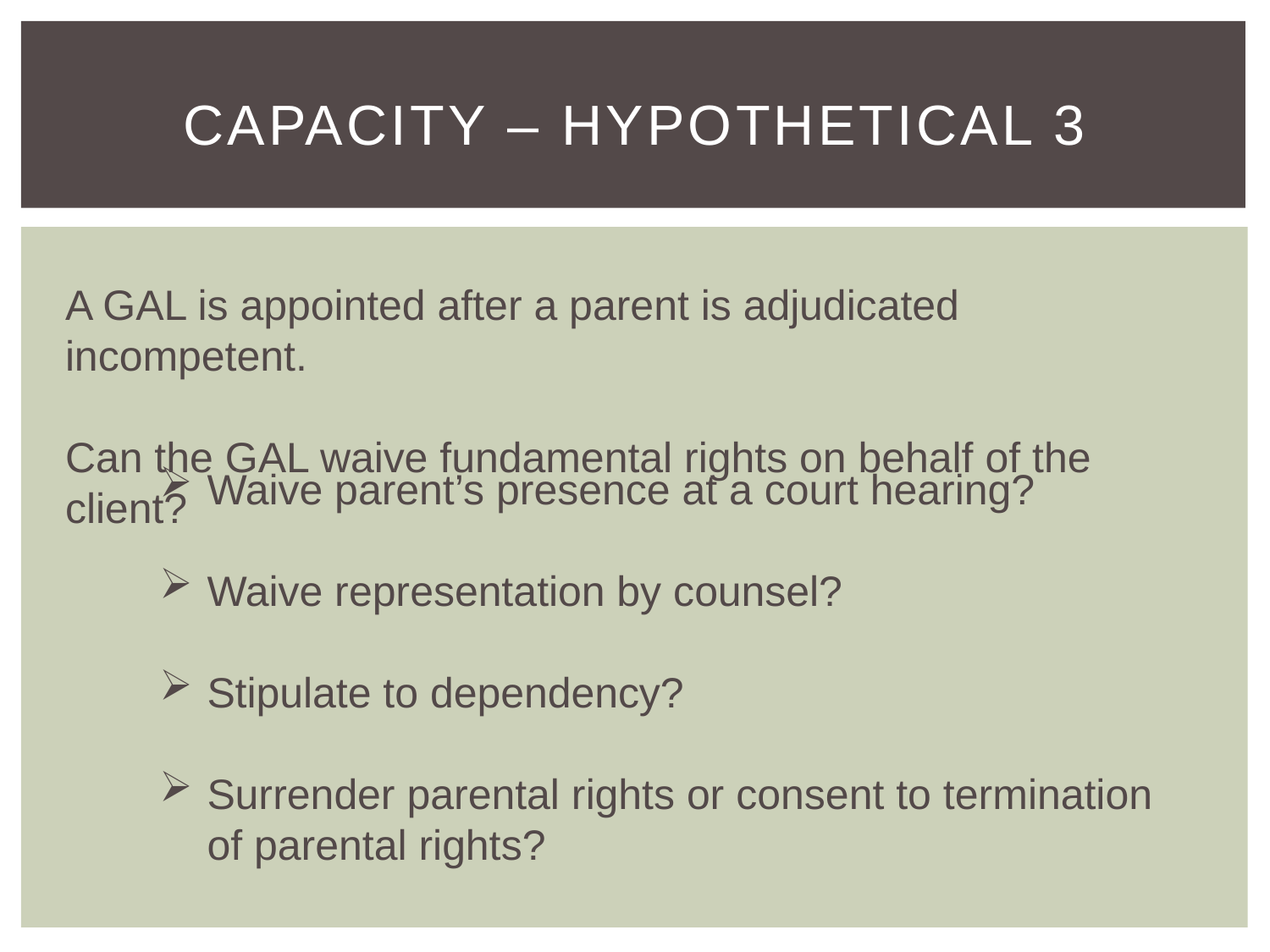

# CAPACITY – hypothetical 3
A GAL is appointed after a parent is adjudicated incompetent.

Can the GAL waive fundamental rights on behalf of the client?

Waive parent’s presence at a court hearing?

Waive representation by counsel?

Stipulate to dependency?

Surrender parental rights or consent to termination of parental rights?